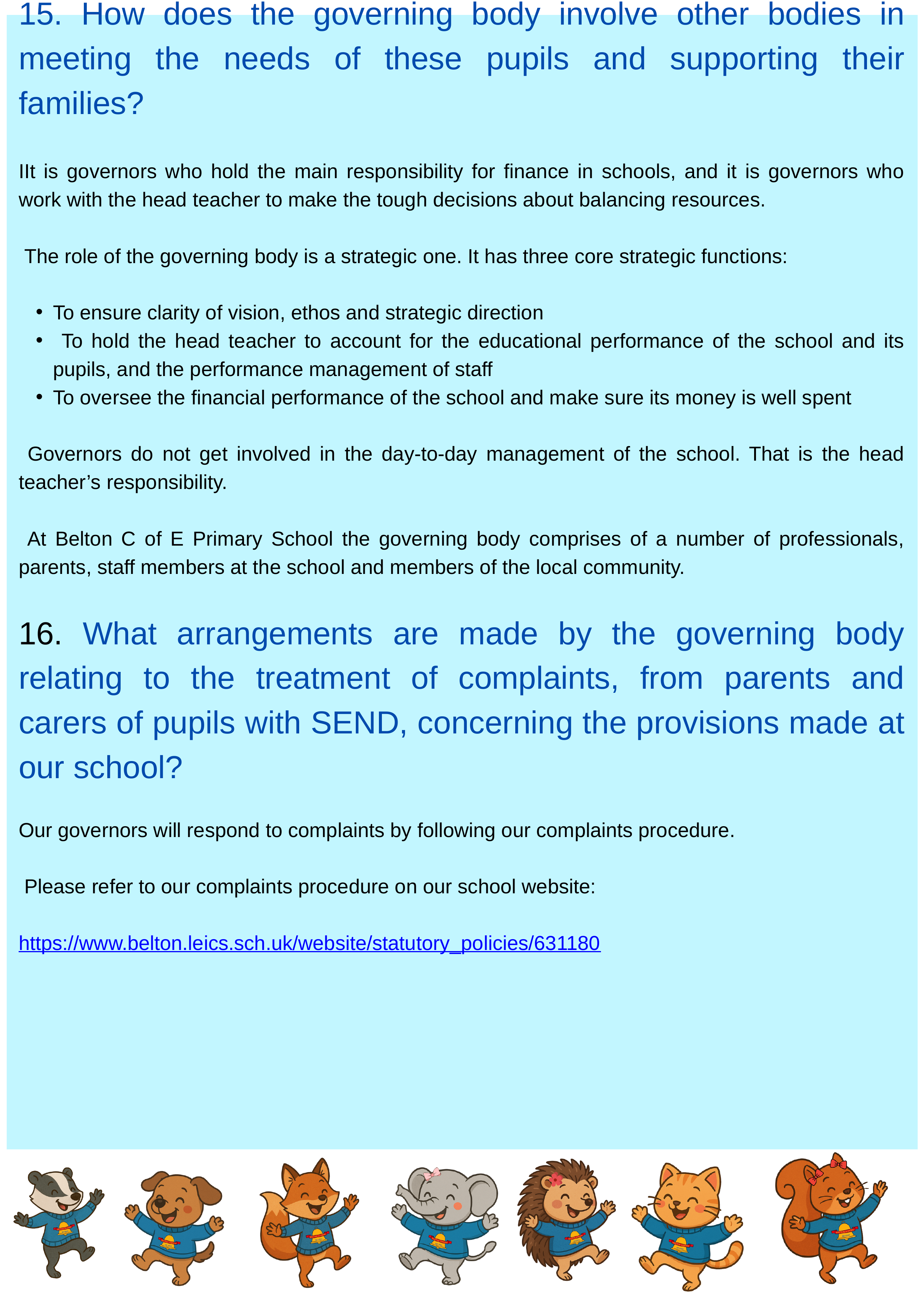

15. How does the governing body involve other bodies in meeting the needs of these pupils and supporting their families?

IIt is governors who hold the main responsibility for finance in schools, and it is governors who work with the head teacher to make the tough decisions about balancing resources.

 The role of the governing body is a strategic one. It has three core strategic functions:

To ensure clarity of vision, ethos and strategic direction
 To hold the head teacher to account for the educational performance of the school and its pupils, and the performance management of staff
To oversee the financial performance of the school and make sure its money is well spent

 Governors do not get involved in the day-to-day management of the school. That is the head teacher’s responsibility.

 At Belton C of E Primary School the governing body comprises of a number of professionals, parents, staff members at the school and members of the local community.

16. What arrangements are made by the governing body relating to the treatment of complaints, from parents and carers of pupils with SEND, concerning the provisions made at our school?

Our governors will respond to complaints by following our complaints procedure.

 Please refer to our complaints procedure on our school website:

https://www.belton.leics.sch.uk/website/statutory_policies/631180